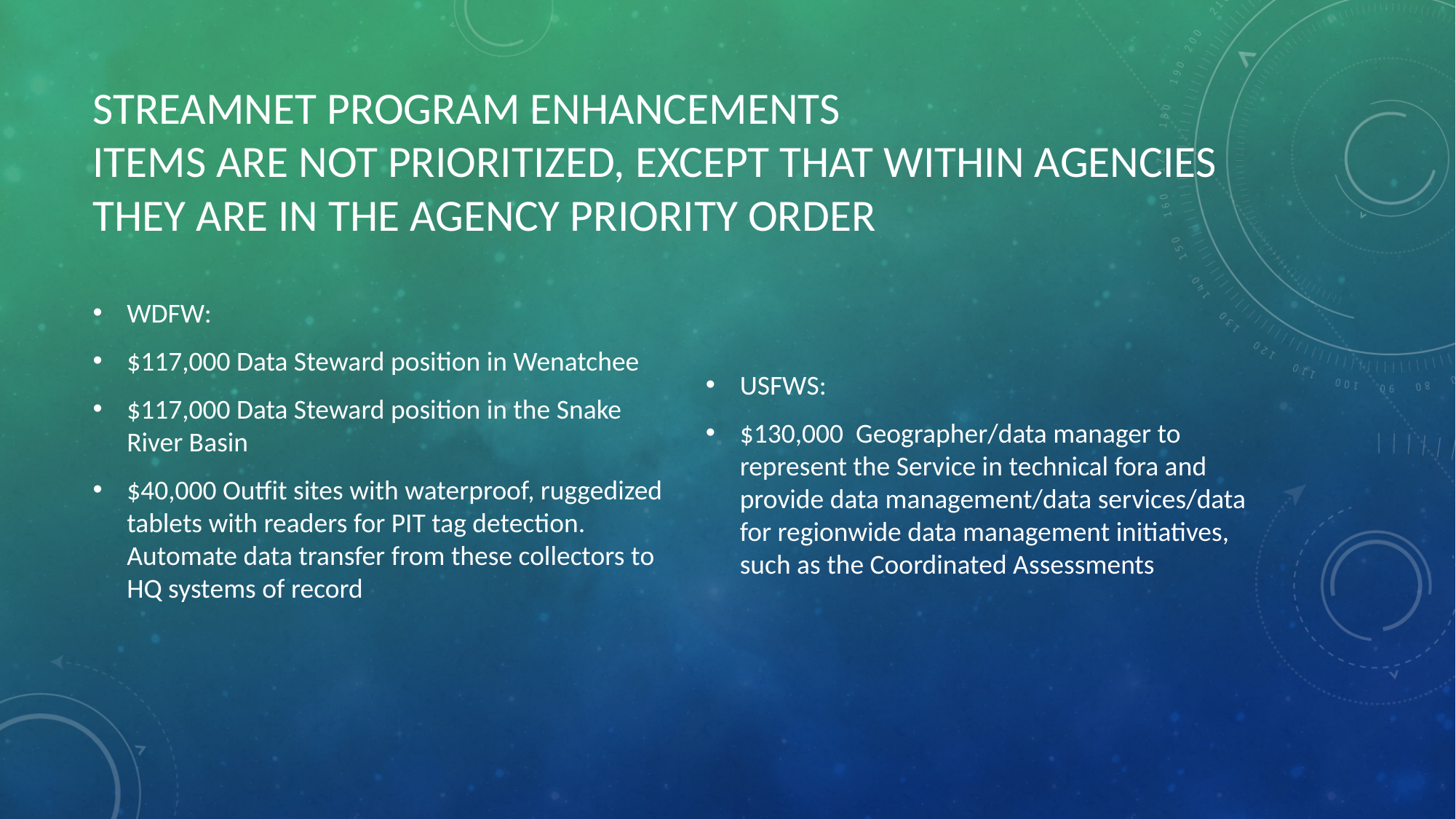

# StreamNet Program Enhancements Items are not prioritized, except that within agencies they are in the agency priority order
WDFW:
$117,000 Data Steward position in Wenatchee
$117,000 Data Steward position in the Snake River Basin
$40,000 Outfit sites with waterproof, ruggedized tablets with readers for PIT tag detection.   Automate data transfer from these collectors to HQ systems of record

USFWS:
$130,000  Geographer/data manager to represent the Service in technical fora and provide data management/data services/data for regionwide data management initiatives, such as the Coordinated Assessments